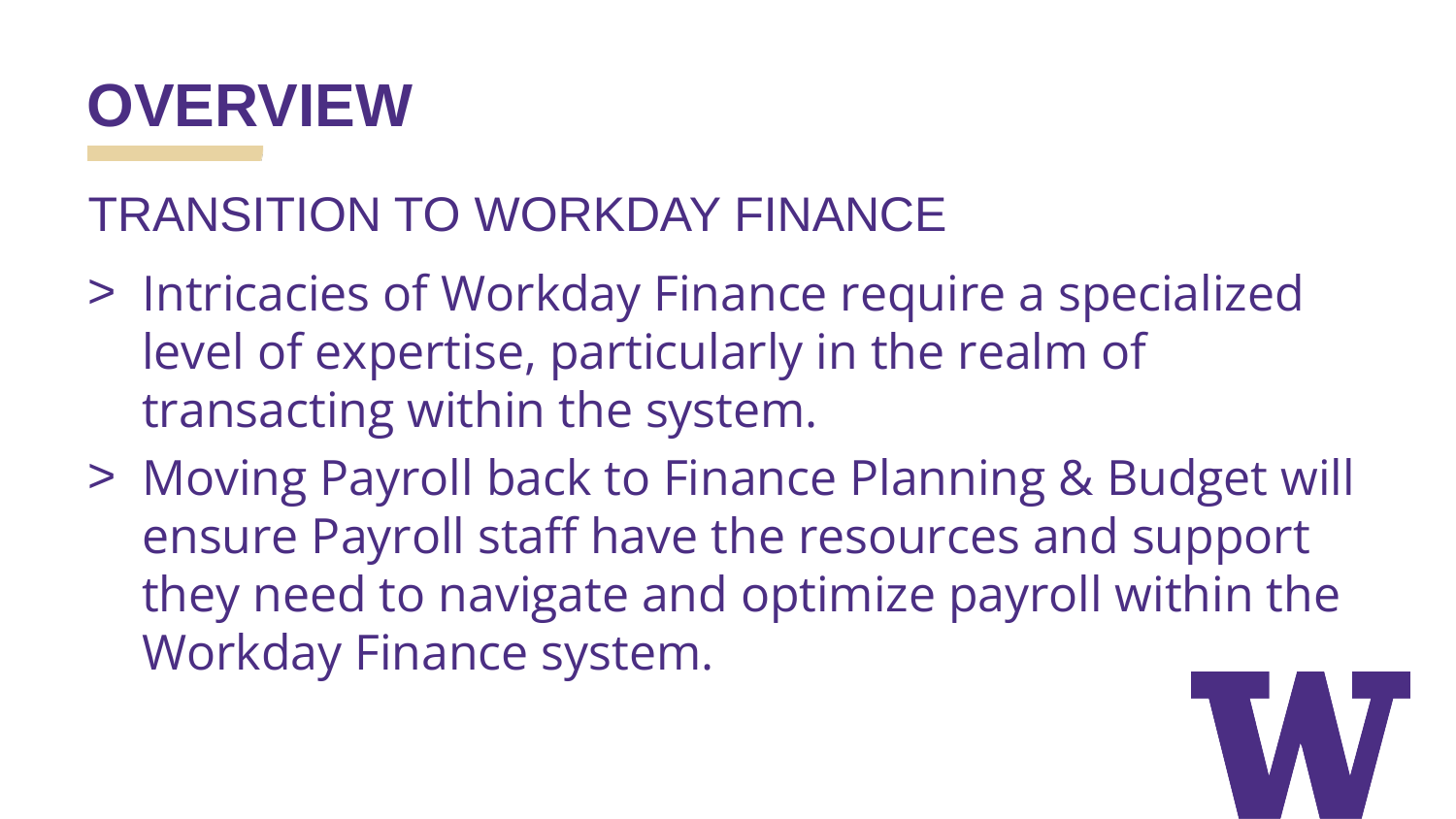

# OVERVIEW
TRANSITION TO WORKDAY FINANCE

Intricacies of Workday Finance require a specialized level of expertise, particularly in the realm of  transacting within the system.
Moving Payroll back to Finance Planning & Budget will ensure Payroll staff have the resources and support they need to navigate and optimize payroll within the Workday Finance system.